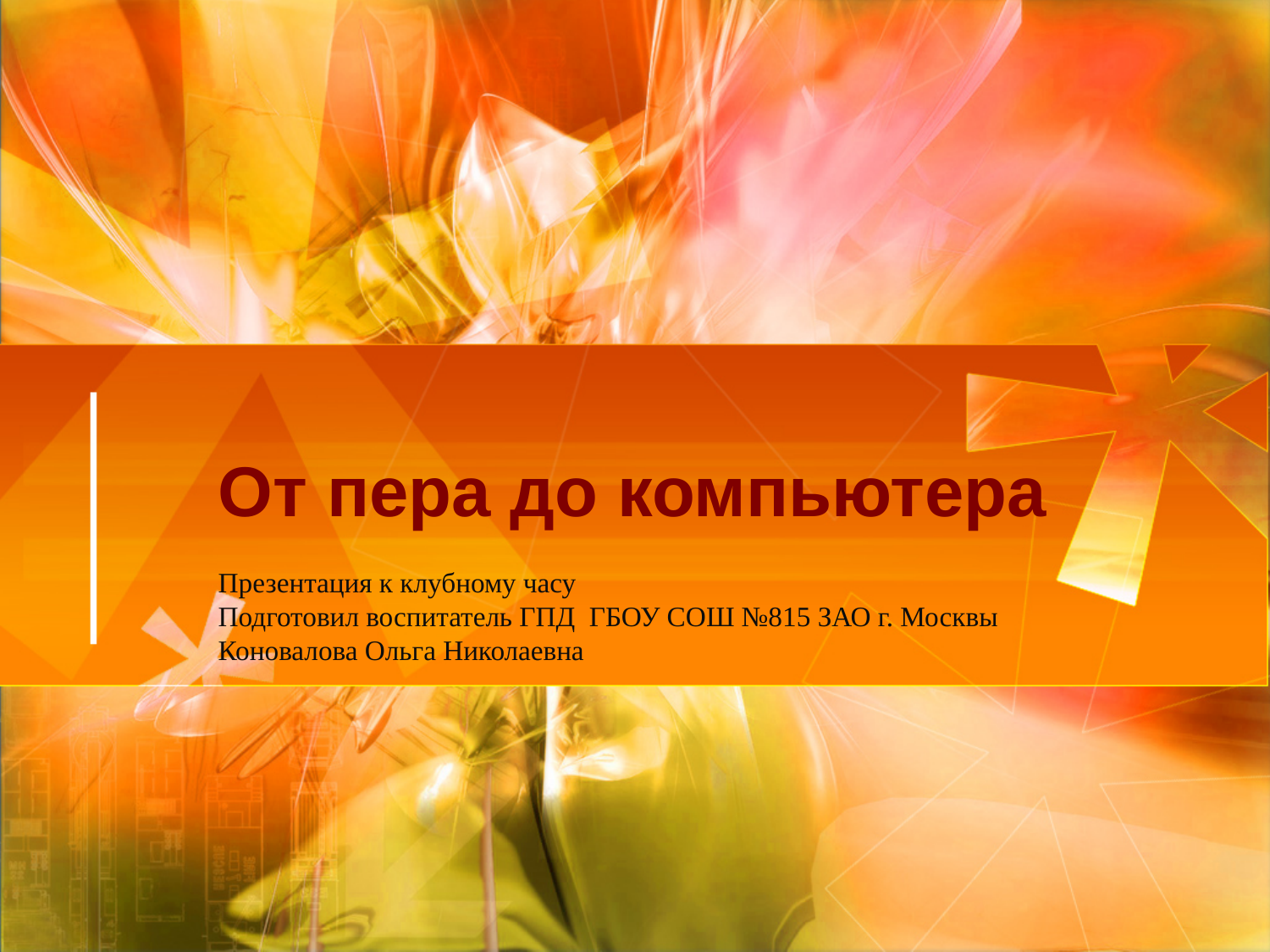

# От пера до компьютера Презентация к клубному часу Подготовил воспитатель ГПД  ГБОУ СОШ №815 ЗАО г. Москвы Коновалова Ольга Николаевна